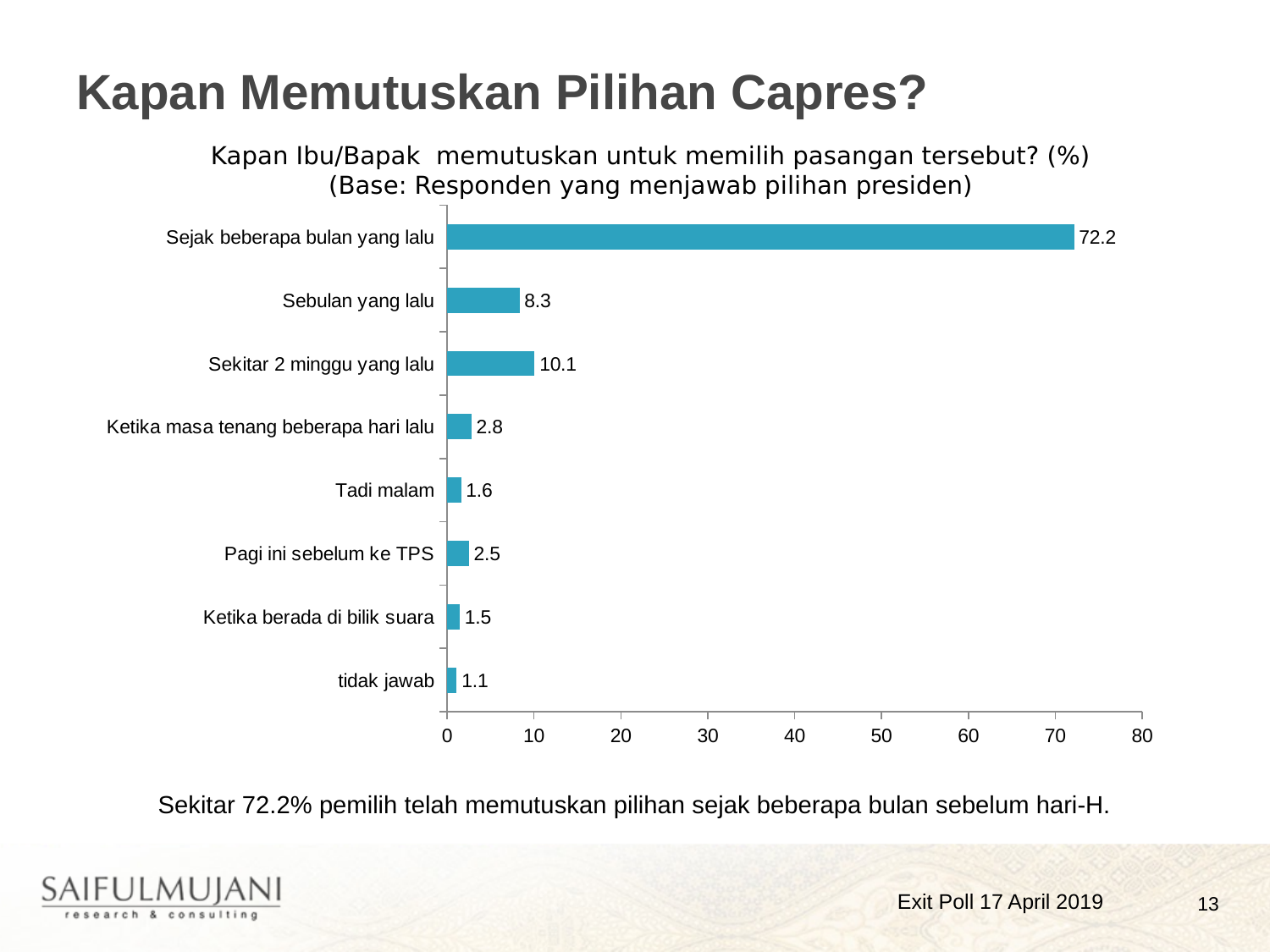

# Kapan Memutuskan Pilihan Capres?
Kapan Ibu/Bapak  memutuskan untuk memilih pasangan tersebut? (%)
(Base: Responden yang menjawab pilihan presiden)

### Chart

| Category | Column1 |
|---|---|
| Sejak beberapa bulan yang lalu | 72.15023407706938 |
| Sebulan yang lalu | 8.326412769532256 |
| Sekitar 2 minggu yang lalu | 10.060370935454939 |
| Ketika masa tenang beberapa hari lalu | 2.795531276616193 |
| Tadi malam | 1.6079398124895437 |
| Pagi ini sebelum ke TPS | 2.493213174475584 |
| Ketika berada di bilik suara | 1.450419903994209 |
| tidak jawab | 1.1158780503679213 |
Sekitar 72.2% pemilih telah memutuskan pilihan sejak beberapa bulan sebelum hari-H.
13
Exit Poll 17 April 2019